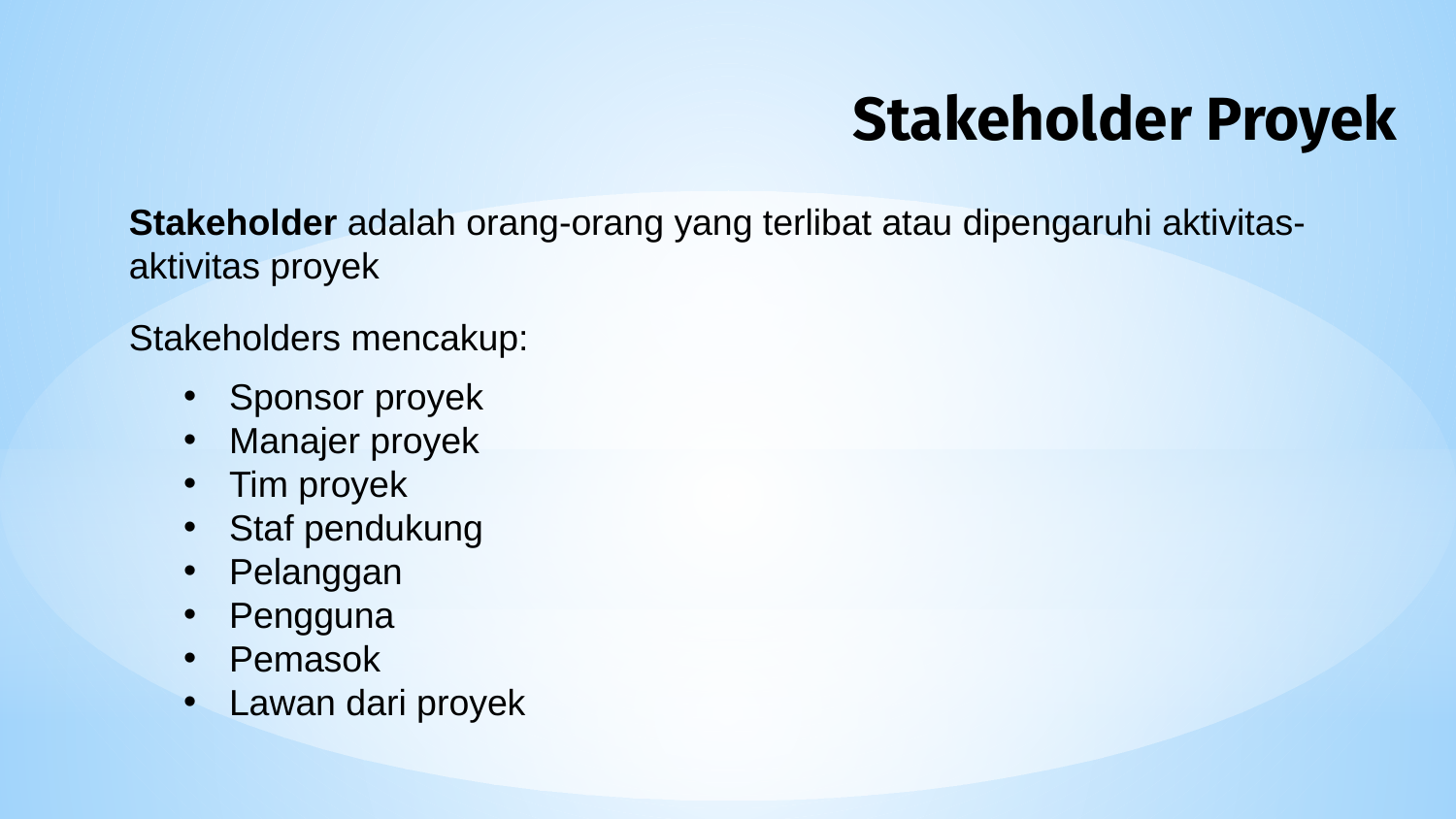

# Stakeholder Proyek
Stakeholder adalah orang-orang yang terlibat atau dipengaruhi aktivitas-aktivitas proyek
Stakeholders mencakup:
Sponsor proyek
Manajer proyek
Tim proyek
Staf pendukung
Pelanggan
Pengguna
Pemasok
Lawan dari proyek